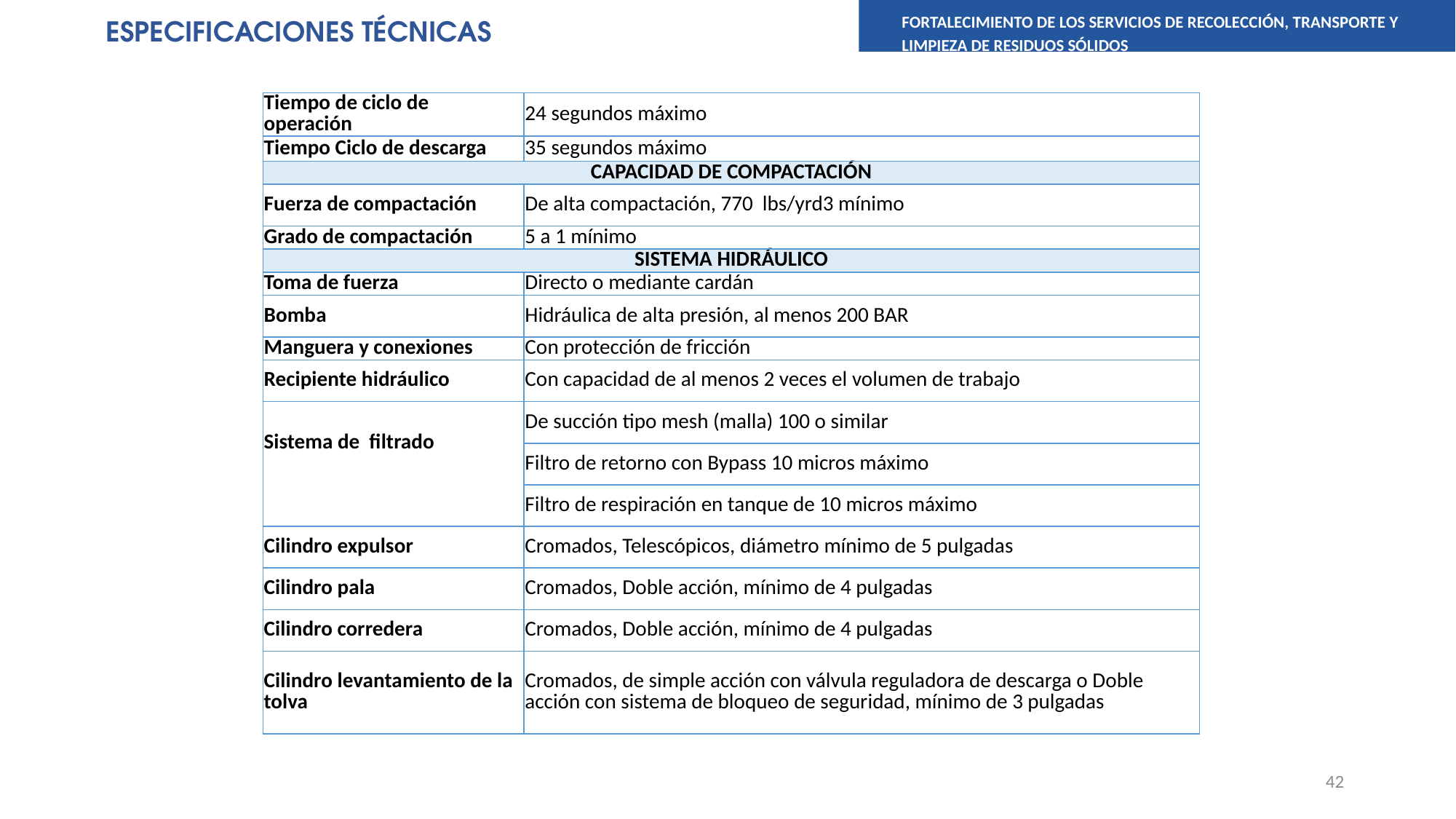

FORTALECIMIENTO DE LOS SERVICIOS DE RECOLECCIÓN, TRANSPORTE Y LIMPIEZA DE RESIDUOS SÓLIDOS

ESPECIFICACIONES TÉCNICAS

| Tiempo de ciclo de operación | 24 segundos máximo |
| --- | --- |
| Tiempo Ciclo de descarga | 35 segundos máximo |
| CAPACIDAD DE COMPACTACIÓN |  |
| Fuerza de compactación | De alta compactación, 770 lbs/yrd3 mínimo |
| Grado de compactación | 5 a 1 mínimo |
| SISTEMA HIDRÁULICO |  |
| Toma de fuerza | Directo o mediante cardán |
| Bomba | Hidráulica de alta presión, al menos 200 BAR |
| Manguera y conexiones | Con protección de fricción |
| Recipiente hidráulico | Con capacidad de al menos 2 veces el volumen de trabajo |
| Sistema de filtrado | De succión tipo mesh (malla) 100 o similar |
|  | Filtro de retorno con Bypass 10 micros máximo |
|  | Filtro de respiración en tanque de 10 micros máximo |
| Cilindro expulsor | Cromados, Telescópicos, diámetro mínimo de 5 pulgadas |
| Cilindro pala | Cromados, Doble acción, mínimo de 4 pulgadas |
| Cilindro corredera | Cromados, Doble acción, mínimo de 4 pulgadas |
| Cilindro levantamiento de la tolva | Cromados, de simple acción con válvula reguladora de descarga o Doble acción con sistema de bloqueo de seguridad, mínimo de 3 pulgadas |

42